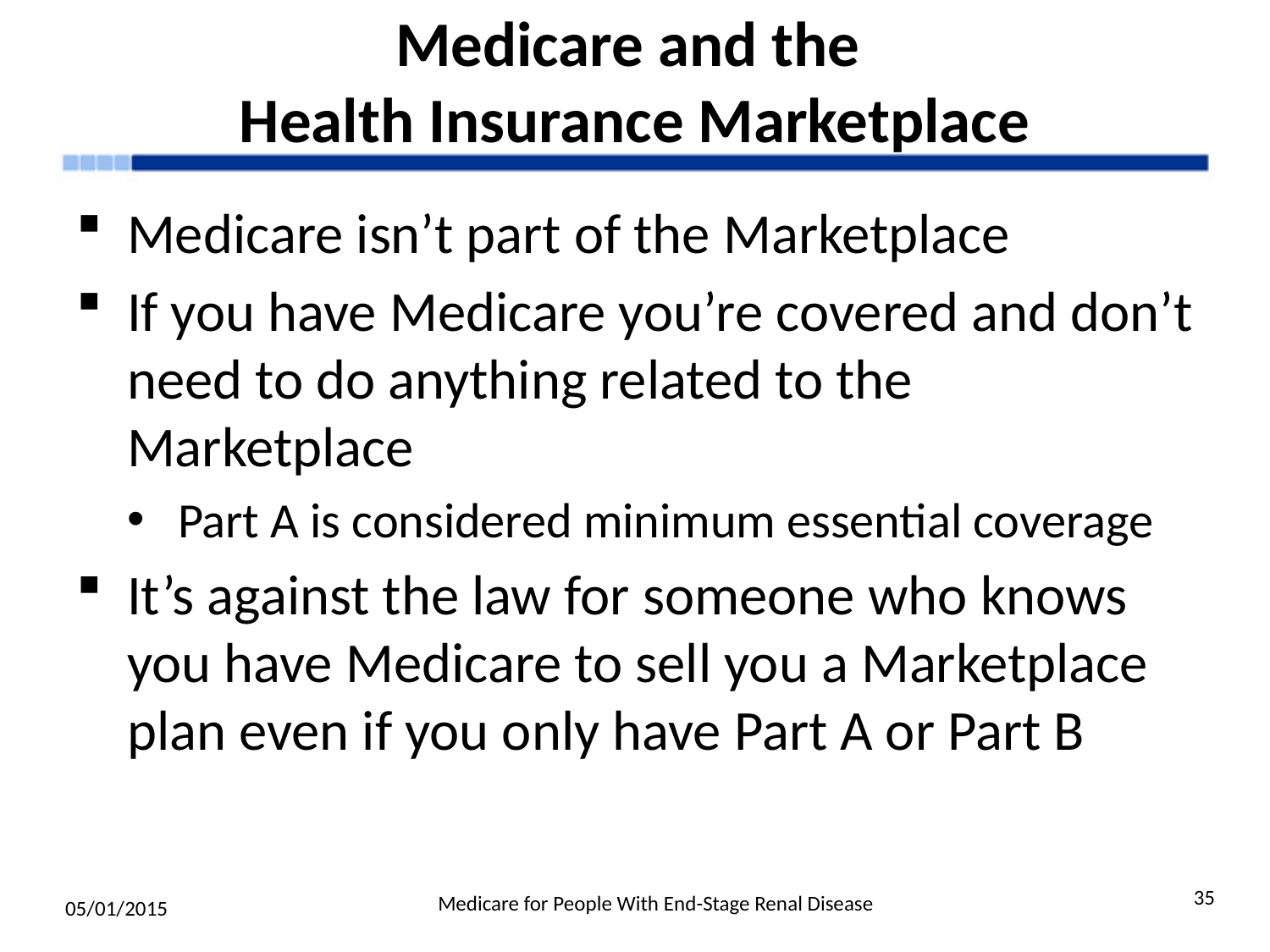

# Medicare and the Health Insurance Marketplace
Medicare isn’t part of the Marketplace
If you have Medicare you’re covered and don’t need to do anything related to the Marketplace
Part A is considered minimum essential coverage
It’s against the law for someone who knows you have Medicare to sell you a Marketplace plan even if you only have Part A or Part B
35
Medicare for People With End-Stage Renal Disease
05/01/2015